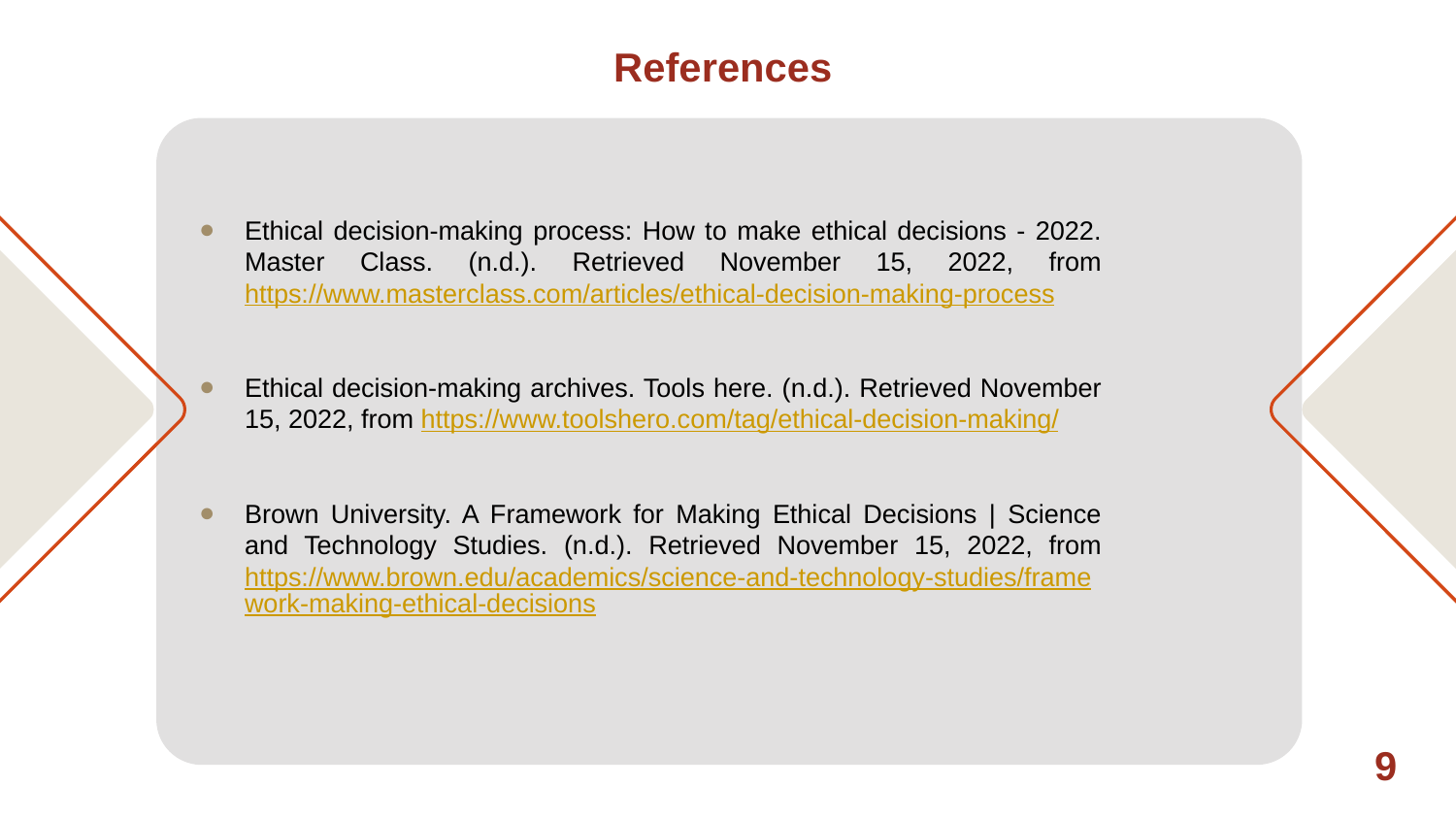

References

Ethical decision-making process: How to make ethical decisions - 2022. Master Class. (n.d.). Retrieved November 15, 2022, from https://www.masterclass.com/articles/ethical-decision-making-process

Ethical decision-making archives. Tools here. (n.d.). Retrieved November 15, 2022, from https://www.toolshero.com/tag/ethical-decision-making/

Brown University. A Framework for Making Ethical Decisions | Science and Technology Studies. (n.d.). Retrieved November 15, 2022, from https://www.brown.edu/academics/science-and-technology-studies/framework-making-ethical-decisions

9